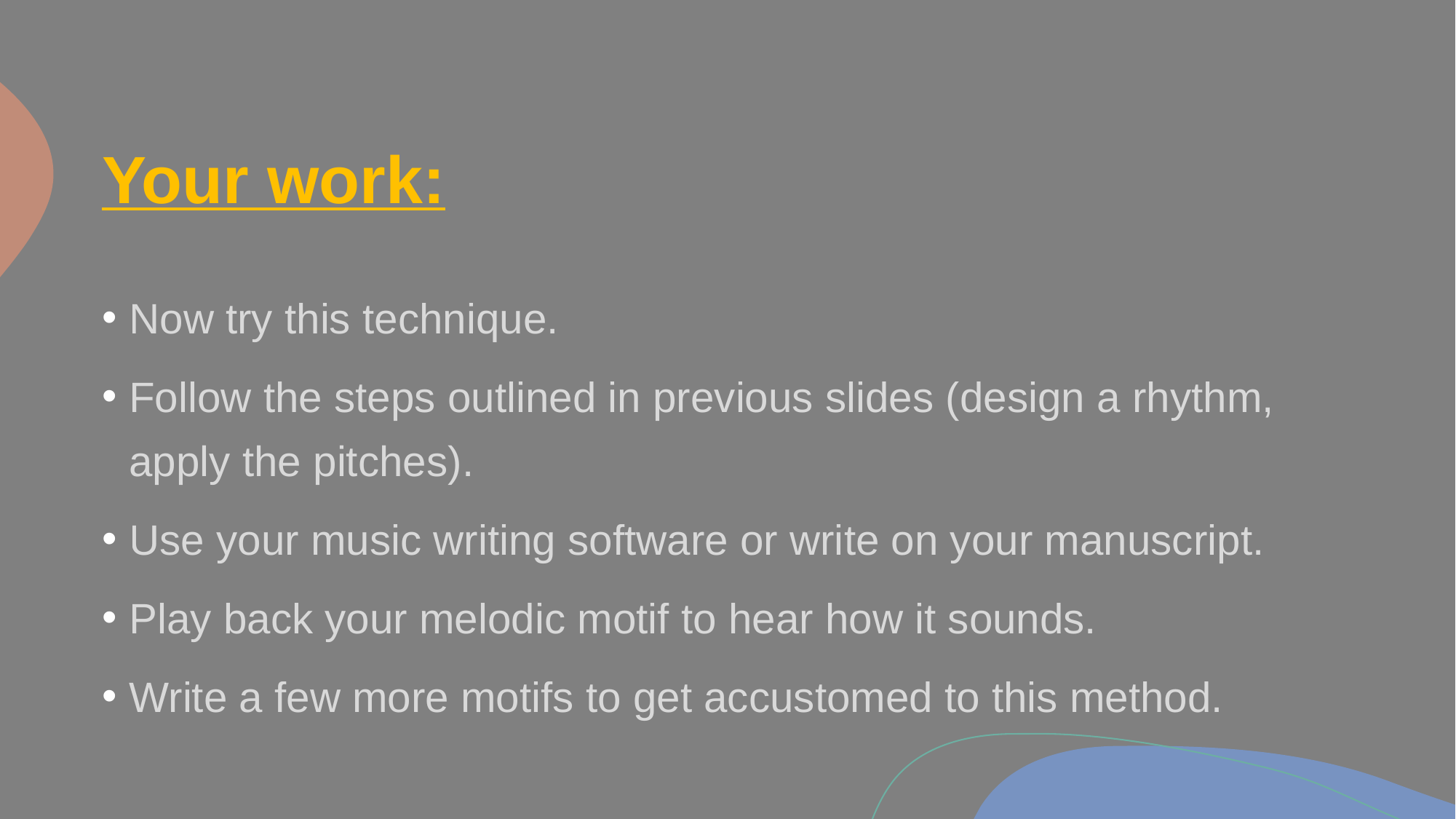

# Your work:
Now try this technique.
Follow the steps outlined in previous slides (design a rhythm, apply the pitches).
Use your music writing software or write on your manuscript.
Play back your melodic motif to hear how it sounds.
Write a few more motifs to get accustomed to this method.